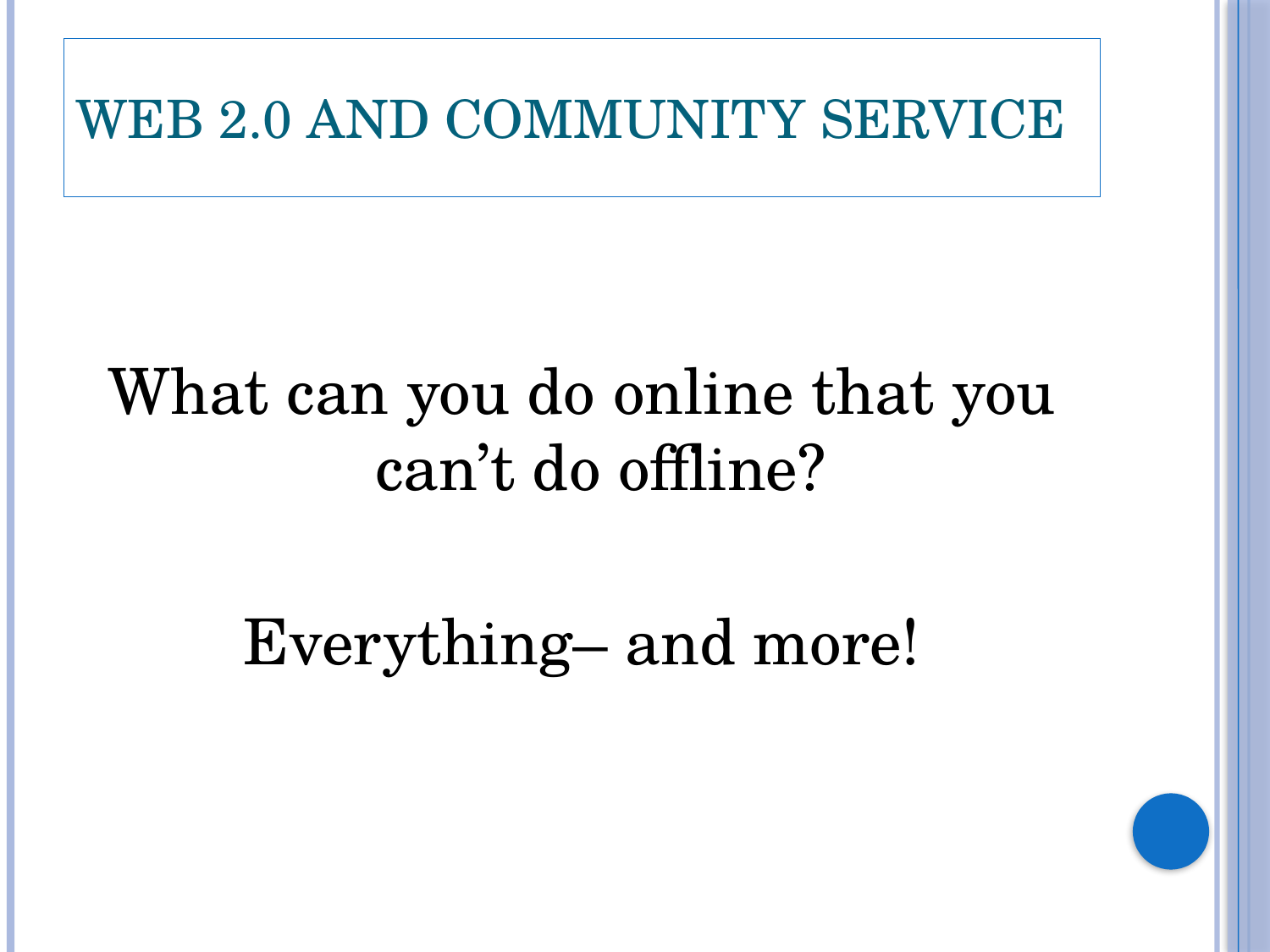

# Web 2.0 and Community Service

What can you do online that you can’t do offline?

Everything– and more!